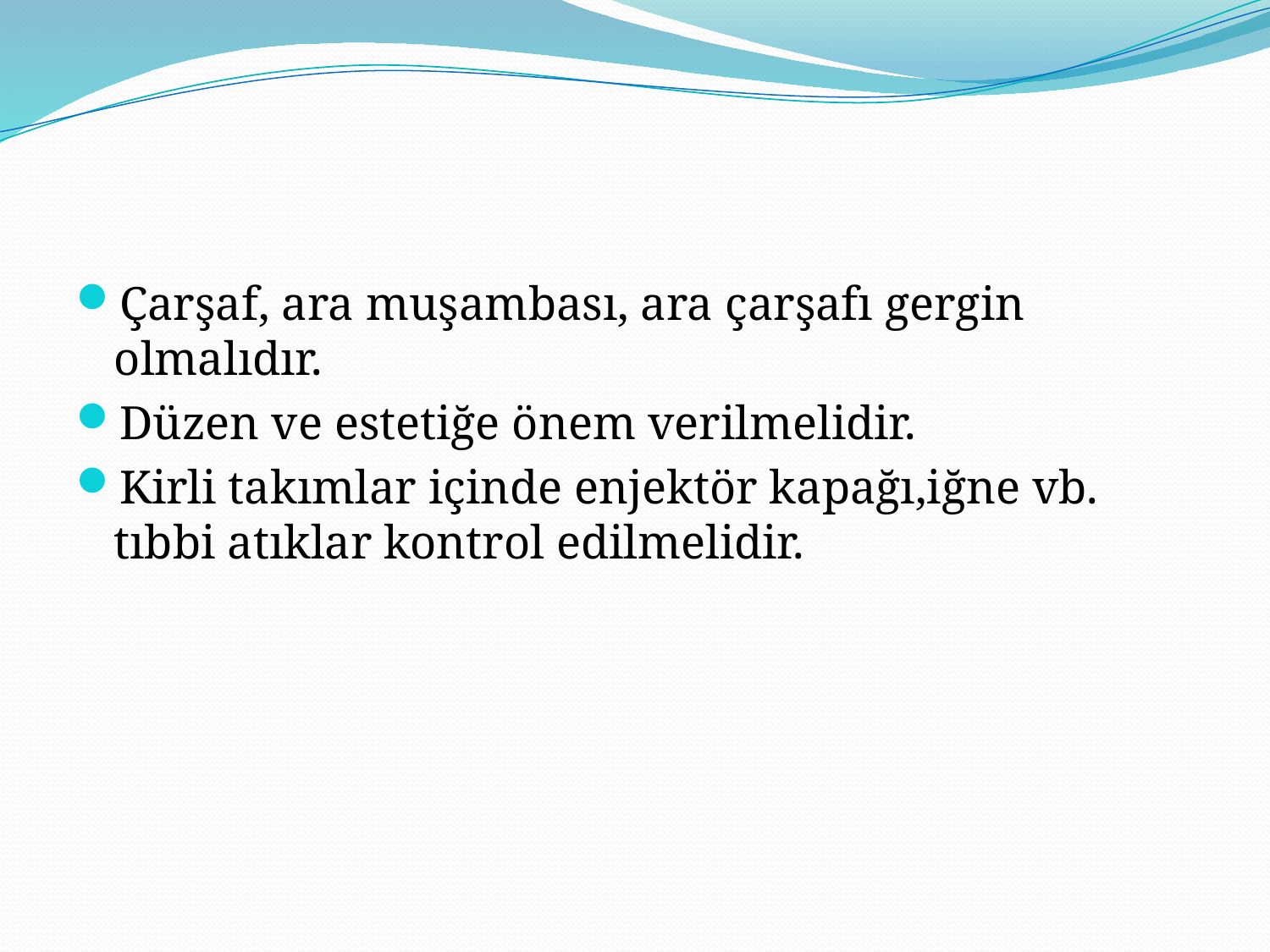

#
Çarşaf, ara muşambası, ara çarşafı gergin olmalıdır.
Düzen ve estetiğe önem verilmelidir.
Kirli takımlar içinde enjektör kapağı,iğne vb. tıbbi atıklar kontrol edilmelidir.